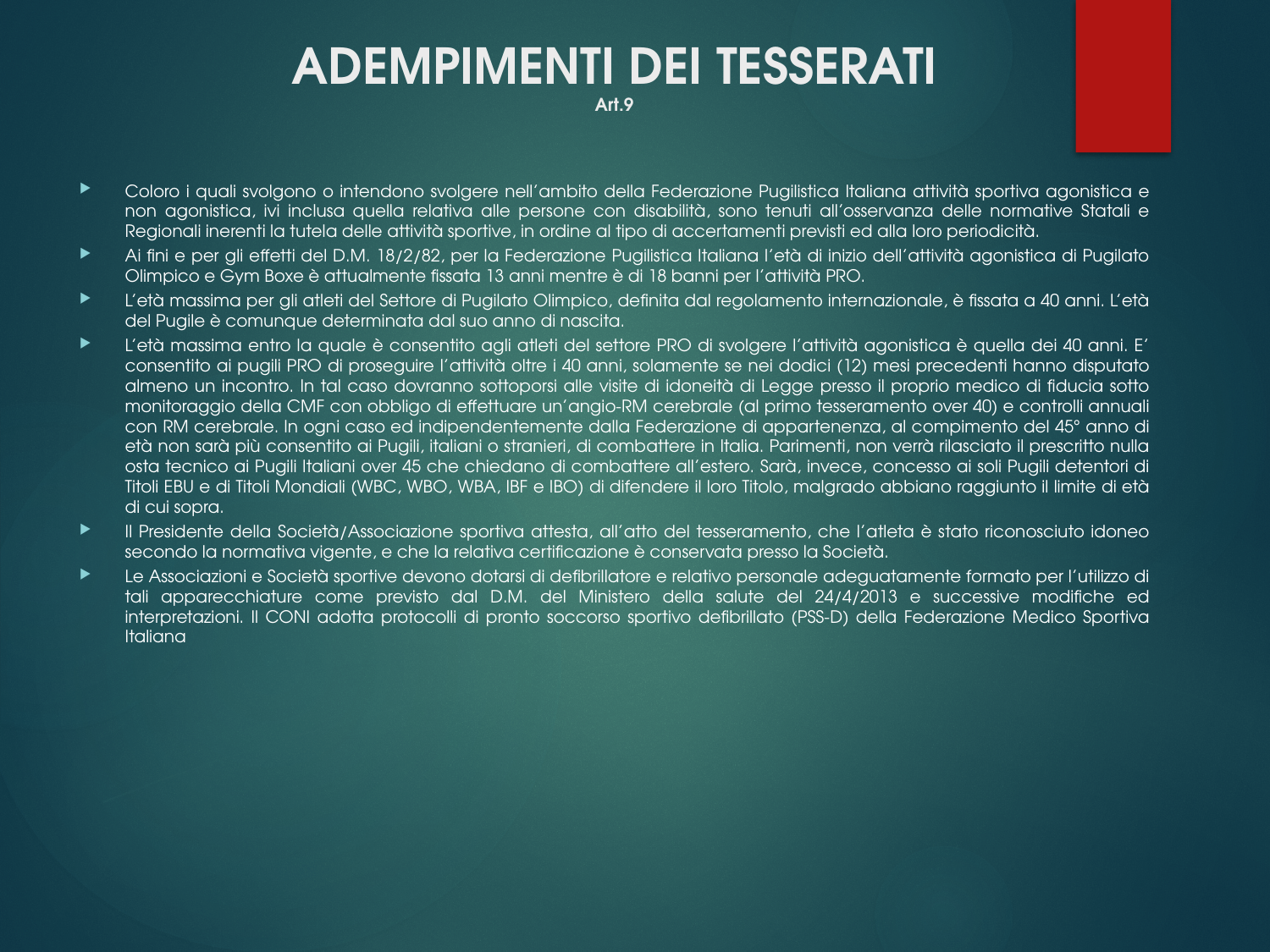

# ADEMPIMENTI DEI TESSERATI Art.9
Coloro i quali svolgono o intendono svolgere nell’ambito della Federazione Pugilistica Italiana attività sportiva agonistica e non agonistica, ivi inclusa quella relativa alle persone con disabilità, sono tenuti all’osservanza delle normative Statali e Regionali inerenti la tutela delle attività sportive, in ordine al tipo di accertamenti previsti ed alla loro periodicità.
Ai fini e per gli effetti del D.M. 18/2/82, per la Federazione Pugilistica Italiana l’età di inizio dell’attività agonistica di Pugilato Olimpico e Gym Boxe è attualmente fissata 13 anni mentre è di 18 banni per l’attività PRO.
L’età massima per gli atleti del Settore di Pugilato Olimpico, definita dal regolamento internazionale, è fissata a 40 anni. L’età del Pugile è comunque determinata dal suo anno di nascita.
L’età massima entro la quale è consentito agli atleti del settore PRO di svolgere l’attività agonistica è quella dei 40 anni. E’ consentito ai pugili PRO di proseguire l’attività oltre i 40 anni, solamente se nei dodici (12) mesi precedenti hanno disputato almeno un incontro. In tal caso dovranno sottoporsi alle visite di idoneità di Legge presso il proprio medico di fiducia sotto monitoraggio della CMF con obbligo di effettuare un’angio-RM cerebrale (al primo tesseramento over 40) e controlli annuali con RM cerebrale. In ogni caso ed indipendentemente dalla Federazione di appartenenza, al compimento del 45° anno di età non sarà più consentito ai Pugili, italiani o stranieri, di combattere in Italia. Parimenti, non verrà rilasciato il prescritto nulla osta tecnico ai Pugili Italiani over 45 che chiedano di combattere all’estero. Sarà, invece, concesso ai soli Pugili detentori di Titoli EBU e di Titoli Mondiali (WBC, WBO, WBA, IBF e IBO) di difendere il loro Titolo, malgrado abbiano raggiunto il limite di età di cui sopra.
Il Presidente della Società/Associazione sportiva attesta, all’atto del tesseramento, che l’atleta è stato riconosciuto idoneo secondo la normativa vigente, e che la relativa certificazione è conservata presso la Società.
Le Associazioni e Società sportive devono dotarsi di defibrillatore e relativo personale adeguatamente formato per l’utilizzo di tali apparecchiature come previsto dal D.M. del Ministero della salute del 24/4/2013 e successive modifiche ed interpretazioni. Il CONI adotta protocolli di pronto soccorso sportivo defibrillato (PSS-D) della Federazione Medico Sportiva Italiana